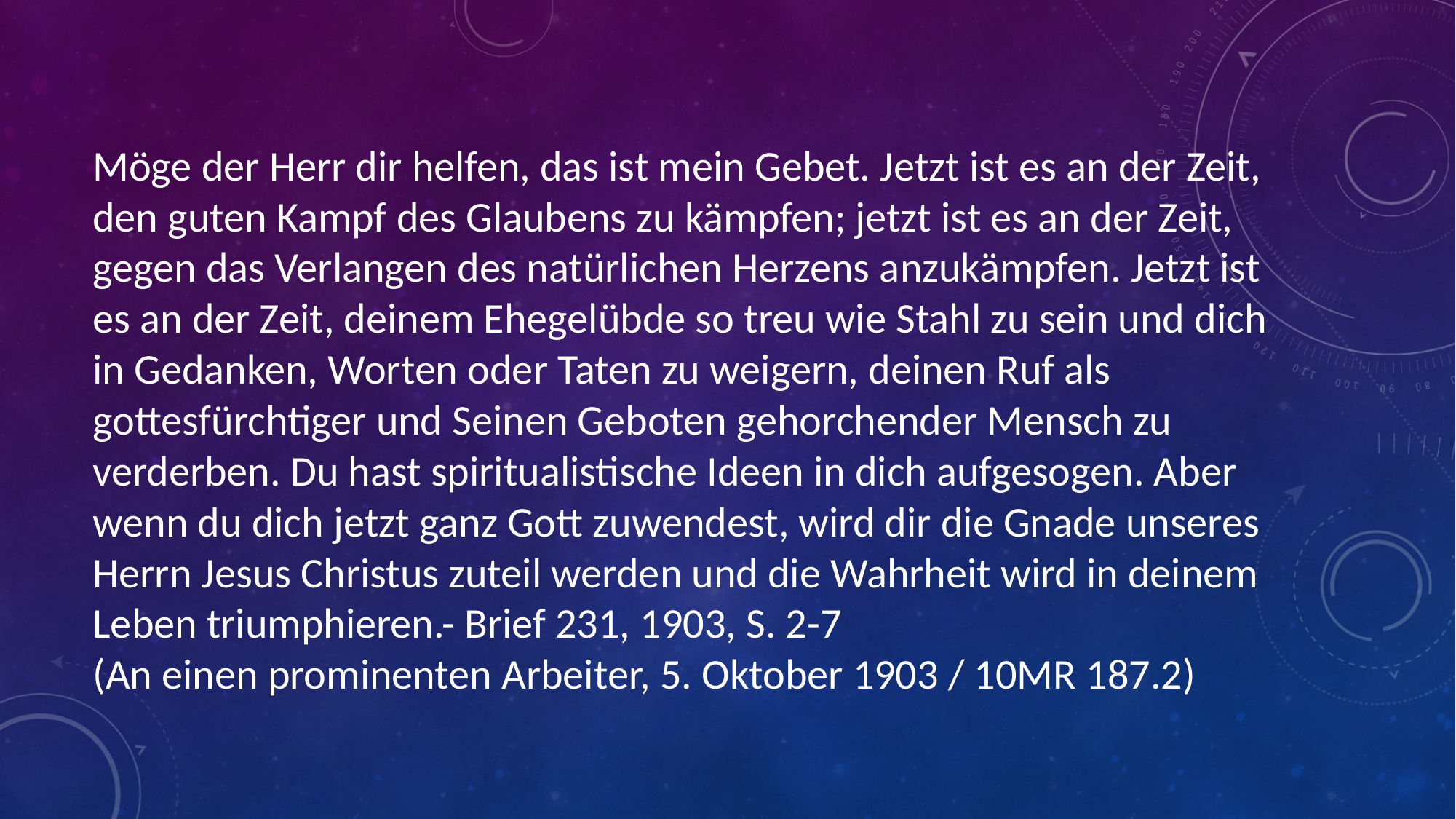

# Möge der Herr dir helfen, das ist mein Gebet. Jetzt ist es an der Zeit, den guten Kampf des Glaubens zu kämpfen; jetzt ist es an der Zeit, gegen das Verlangen des natürlichen Herzens anzukämpfen. Jetzt ist es an der Zeit, deinem Ehegelübde so treu wie Stahl zu sein und dich in Gedanken, Worten oder Taten zu weigern, deinen Ruf als gottesfürchtiger und Seinen Geboten gehorchender Mensch zu verderben. Du hast spiritualistische Ideen in dich aufgesogen. Aber wenn du dich jetzt ganz Gott zuwendest, wird dir die Gnade unseres Herrn Jesus Christus zuteil werden und die Wahrheit wird in deinem Leben triumphieren.- Brief 231, 1903, S. 2-7 (An einen prominenten Arbeiter, 5. Oktober 1903 / 10MR 187.2)